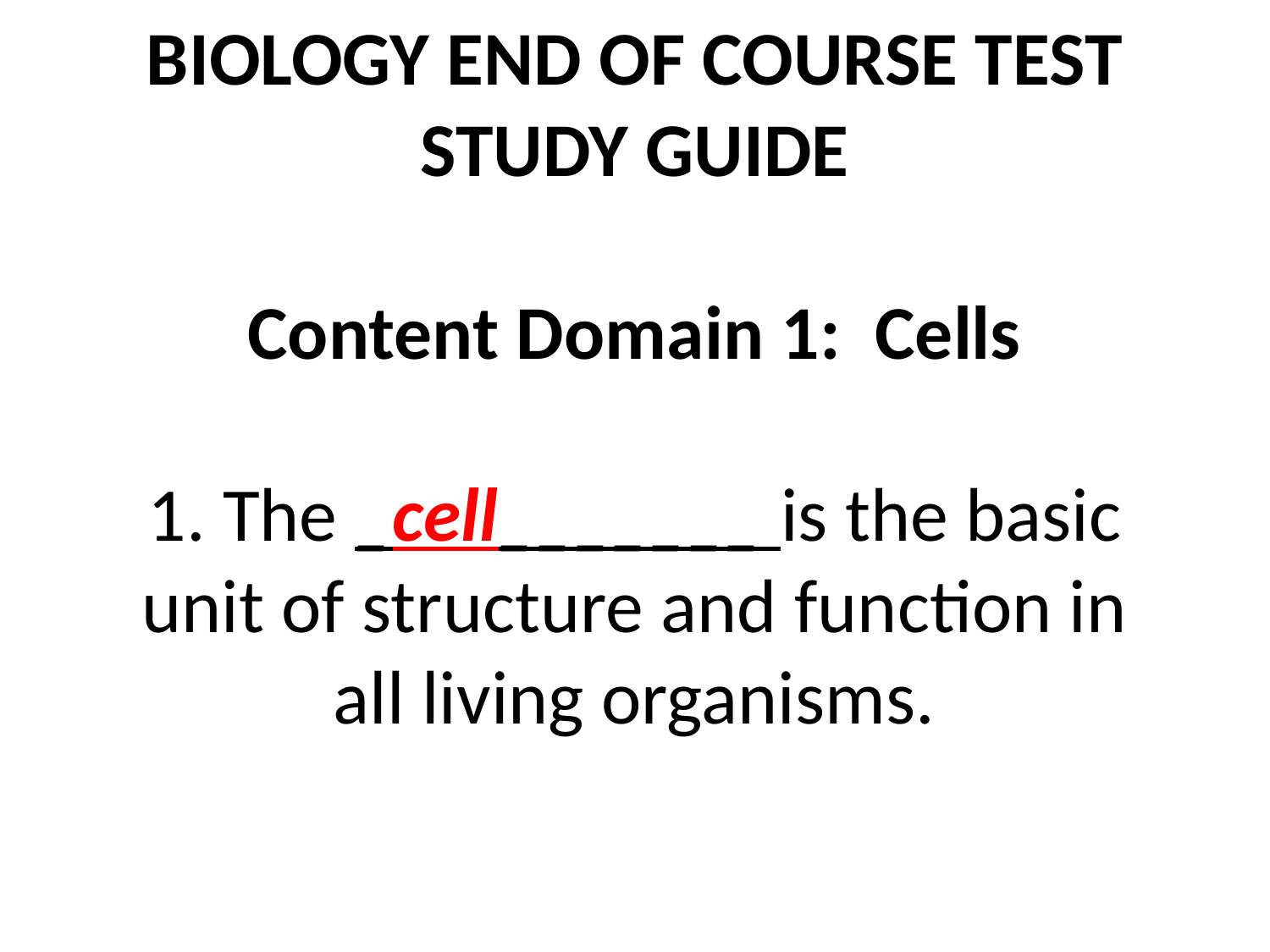

# BIOLOGY END OF COURSE TEST STUDY GUIDE   Content Domain 1:  Cells   1. The _cell_______ is the basic unit of structure and function in all living organisms.